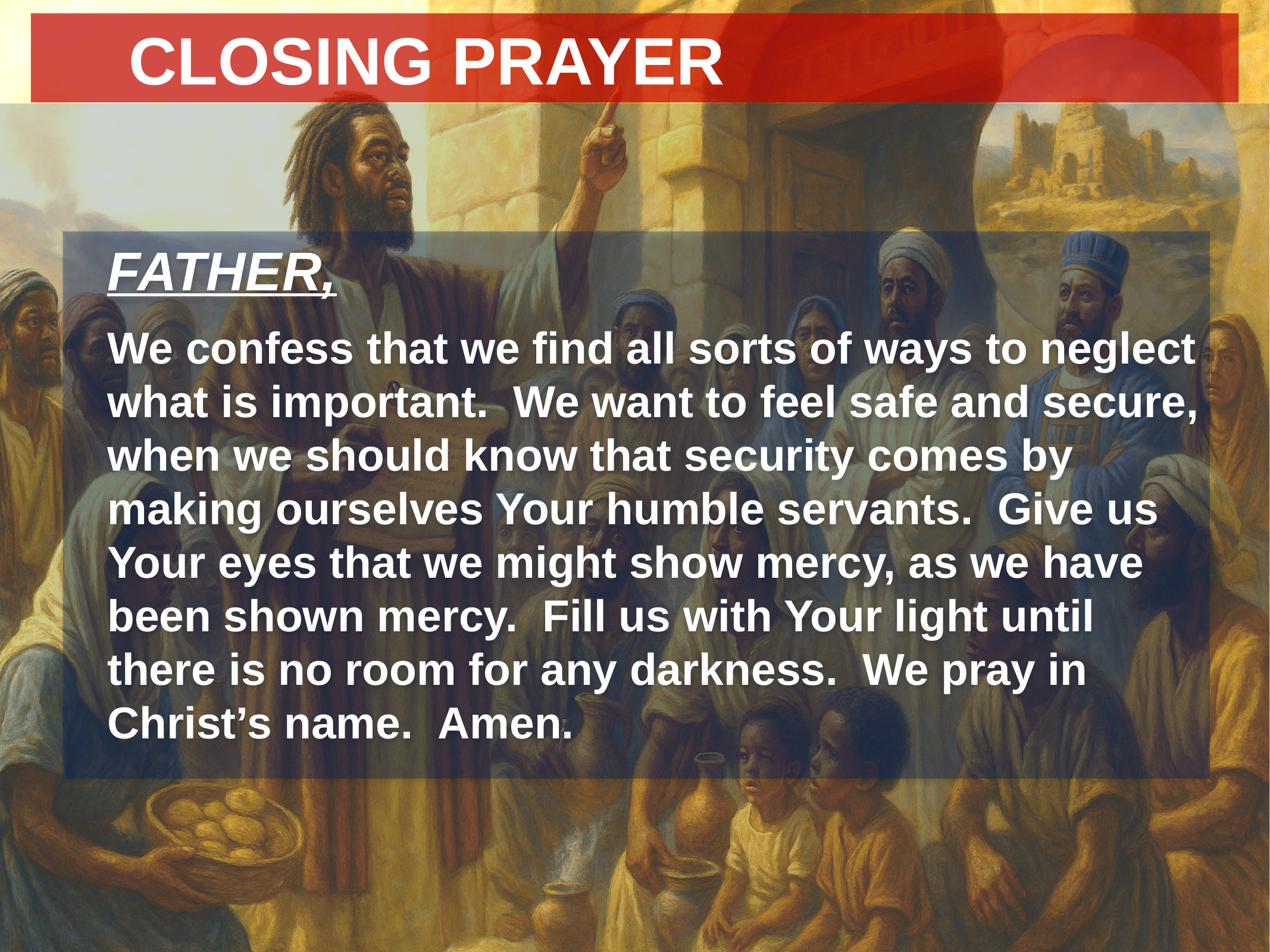

CLOSING PRAYER

father,

We confess that we find all sorts of ways to neglect what is important.  We want to feel safe and secure, when we should know that security comes by making ourselves Your humble servants.  Give us Your eyes that we might show mercy, as we have been shown mercy.  Fill us with Your light until there is no room for any darkness.  We pray in Christ’s name.  Amen.